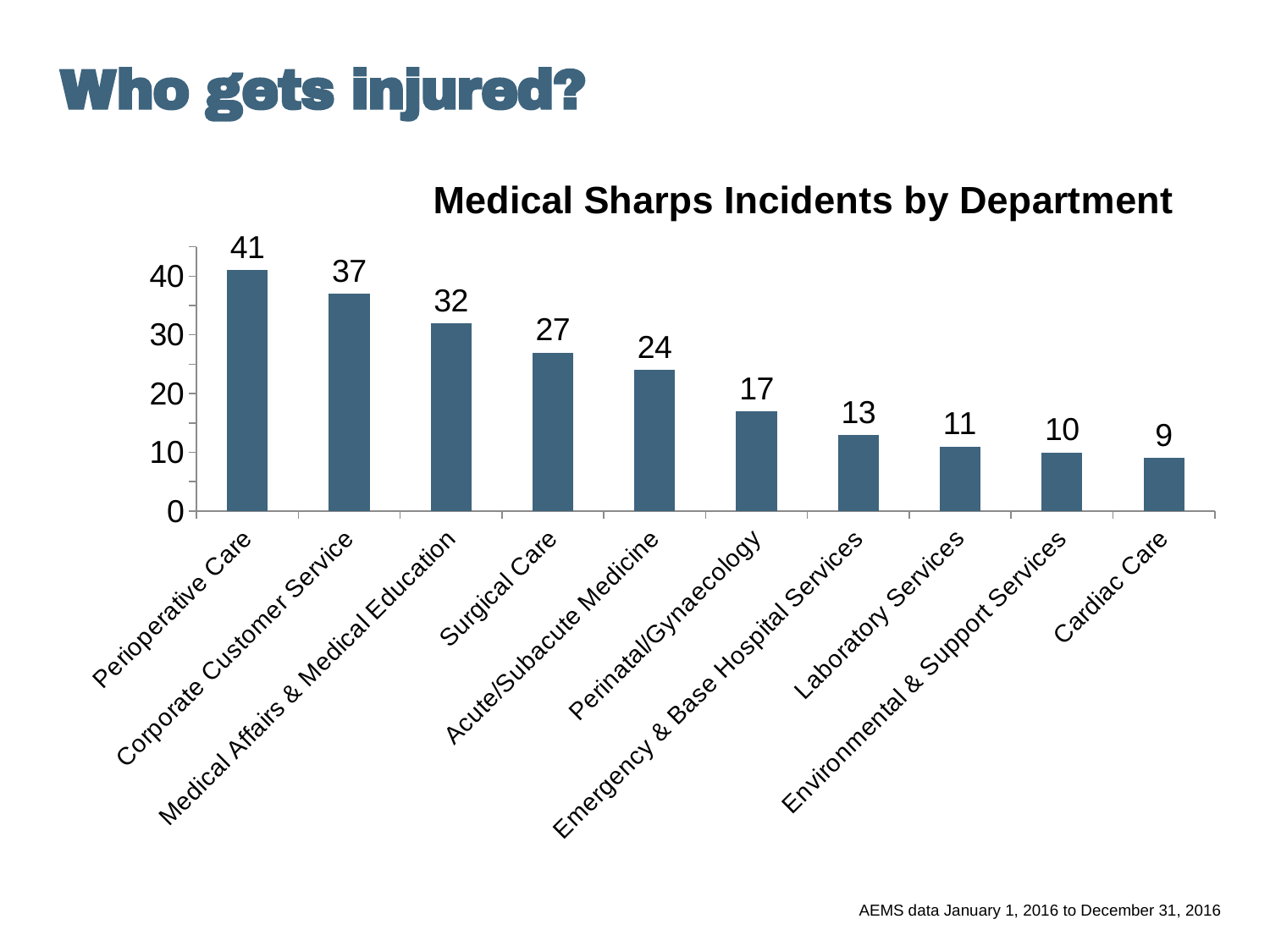

# Who gets injured?

### Chart: Medical Sharps Incidents by Department

| Category | Total |
|---|---|
| Perioperative Care | 41.0 |
| Corporate Customer Service | 37.0 |
| Medical Affairs & Medical Education | 32.0 |
| Surgical Care | 27.0 |
| Acute/Subacute Medicine | 24.0 |
| Perinatal/Gynaecology | 17.0 |
| Emergency & Base Hospital Services | 13.0 |
| Laboratory Services | 11.0 |
| Environmental & Support Services | 10.0 |
| Cardiac Care | 9.0 |

AEMS data January 1, 2016 to December 31, 2016